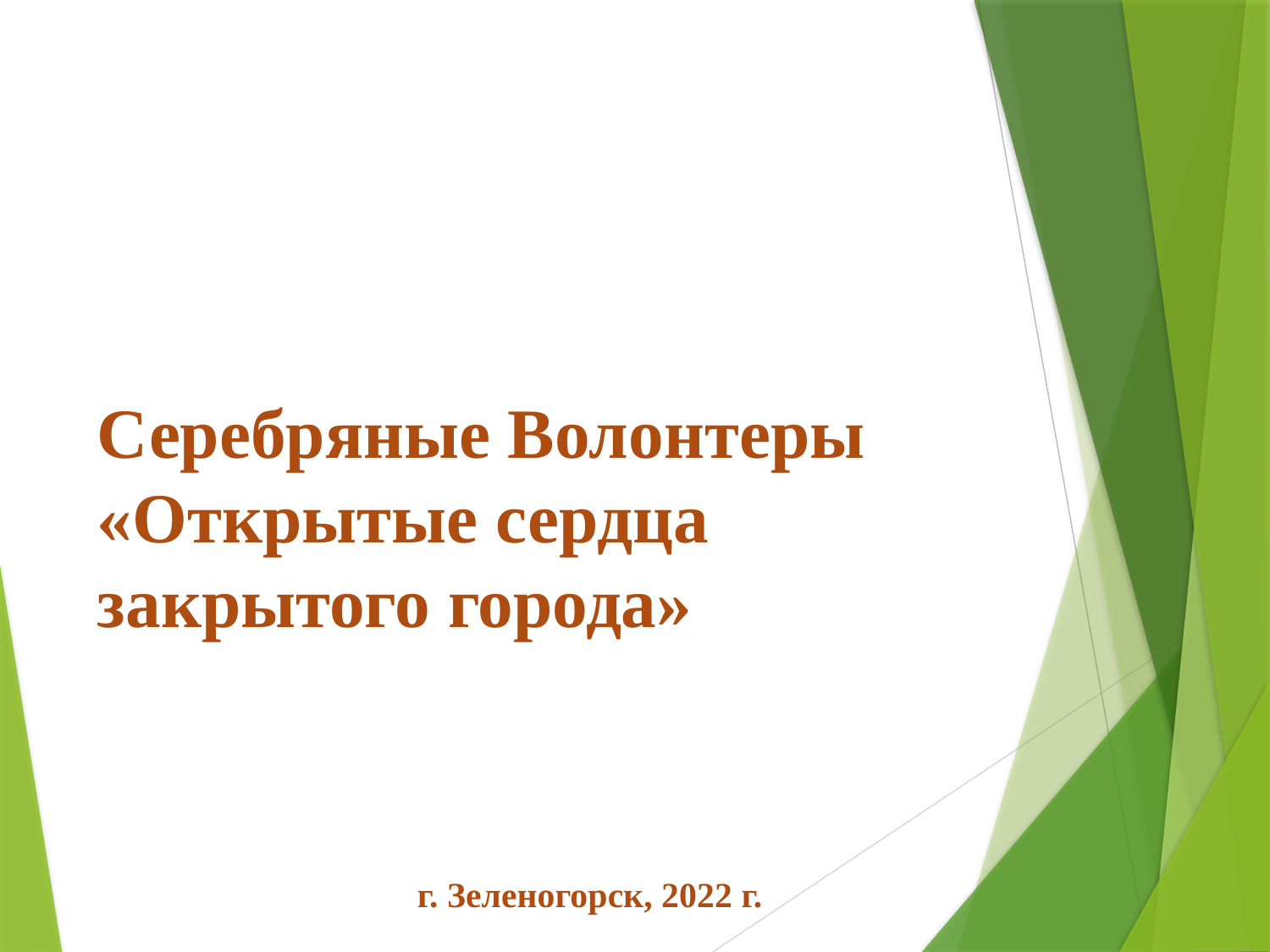

# Серебряные Волонтеры «Открытые сердца закрытого города»
г. Зеленогорск, 2022 г.